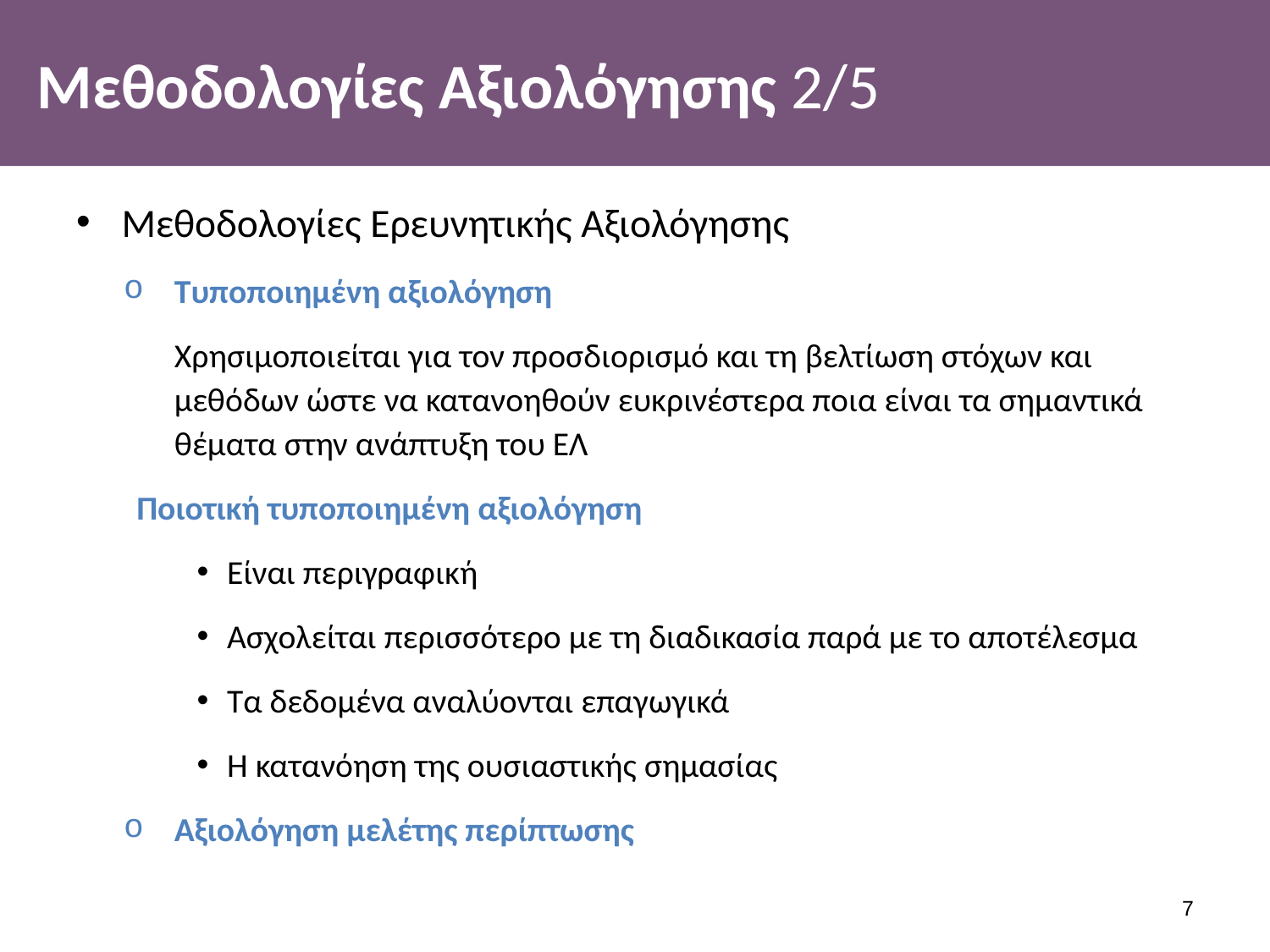

# Μεθοδολογίες Αξιολόγησης 2/5
Μεθοδολογίες Ερευνητικής Αξιολόγησης
Τυποποιημένη αξιολόγηση
	Χρησιμοποιείται για τον προσδιορισμό και τη βελτίωση στόχων και μεθόδων ώστε να κατανοηθούν ευκρινέστερα ποια είναι τα σημαντικά θέματα στην ανάπτυξη του ΕΛ
	Ποιοτική τυποποιημένη αξιολόγηση
Είναι περιγραφική
Ασχολείται περισσότερο με τη διαδικασία παρά με το αποτέλεσμα
Τα δεδομένα αναλύονται επαγωγικά
Η κατανόηση της ουσιαστικής σημασίας
Αξιολόγηση μελέτης περίπτωσης
7